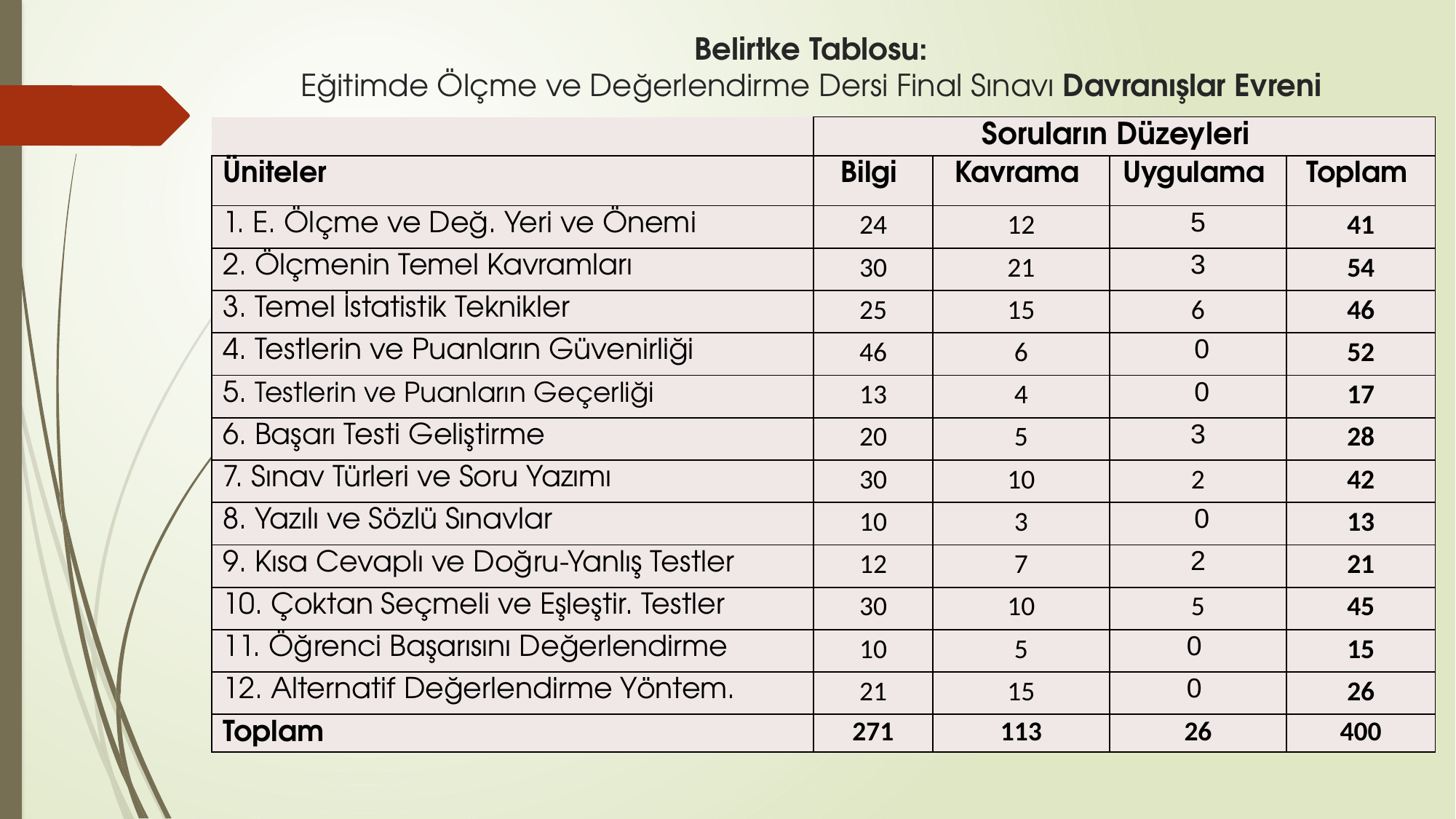

# Belirtke Tablosu: Eğitimde Ölçme ve Değerlendirme Dersi Final Sınavı Davranışlar Evreni
|  | Soruların Düzeyleri |  |  |  |
| --- | --- | --- | --- | --- |
| Üniteler | Bilgi | Kavrama | Uygulama | Toplam |
| 1. E. Ölçme ve Değ. Yeri ve Önemi | 24 | 12 | 5 | 41 |
| 2. Ölçmenin Temel Kavramları | 30 | 21 | 3 | 54 |
| 3. Temel İstatistik Teknikler | 25 | 15 | 6 | 46 |
| 4. Testlerin ve Puanların Güvenirliği | 46 | 6 | 0 | 52 |
| 5. Testlerin ve Puanların Geçerliği | 13 | 4 | 0 | 17 |
| 6. Başarı Testi Geliştirme | 20 | 5 | 3 | 28 |
| 7. Sınav Türleri ve Soru Yazımı | 30 | 10 | 2 | 42 |
| 8. Yazılı ve Sözlü Sınavlar | 10 | 3 | 0 | 13 |
| 9. Kısa Cevaplı ve Doğru-Yanlış Testler | 12 | 7 | 2 | 21 |
| 10. Çoktan Seçmeli ve Eşleştir. Testler | 30 | 10 | 5 | 45 |
| 11. Öğrenci Başarısını Değerlendirme | 10 | 5 | 0 | 15 |
| 12. Alternatif Değerlendirme Yöntem. | 21 | 15 | 0 | 26 |
| Toplam | 271 | 113 | 26 | 400 |